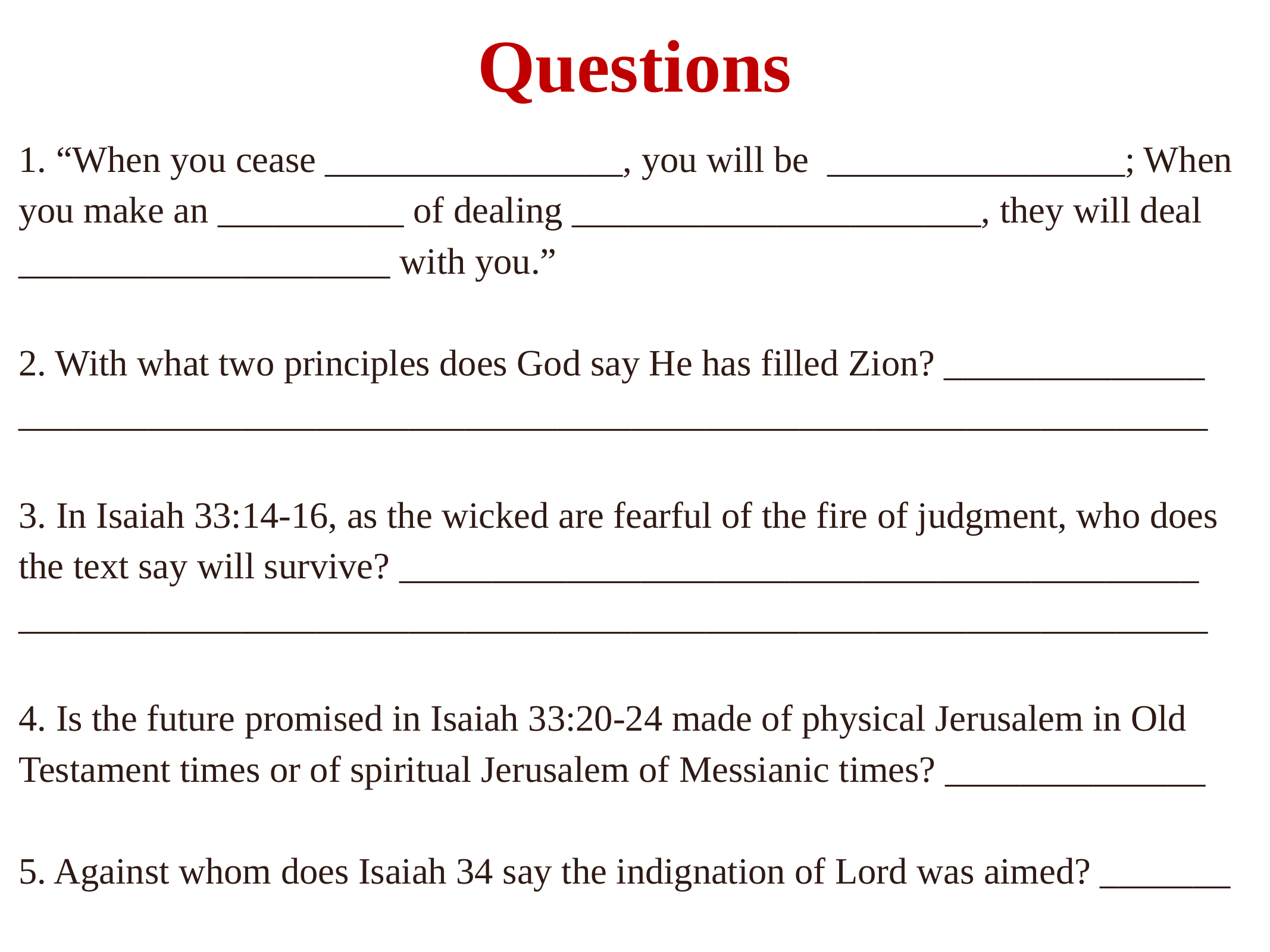

# Questions
1. “When you cease ________________, you will be  ________________; When you make an __________ of dealing ______________________, they will deal ____________________ with you.”

2. With what two principles does God say He has filled Zion? ______________  ________________________________________________________________

3. In Isaiah 33:14-16, as the wicked are fearful of the fire of judgment, who does the text say will survive? ___________________________________________ ________________________________________________________________

4. Is the future promised in Isaiah 33:20-24 made of physical Jerusalem in Old Testament times or of spiritual Jerusalem of Messianic times? ______________

5. Against whom does Isaiah 34 say the indignation of Lord was aimed? _______